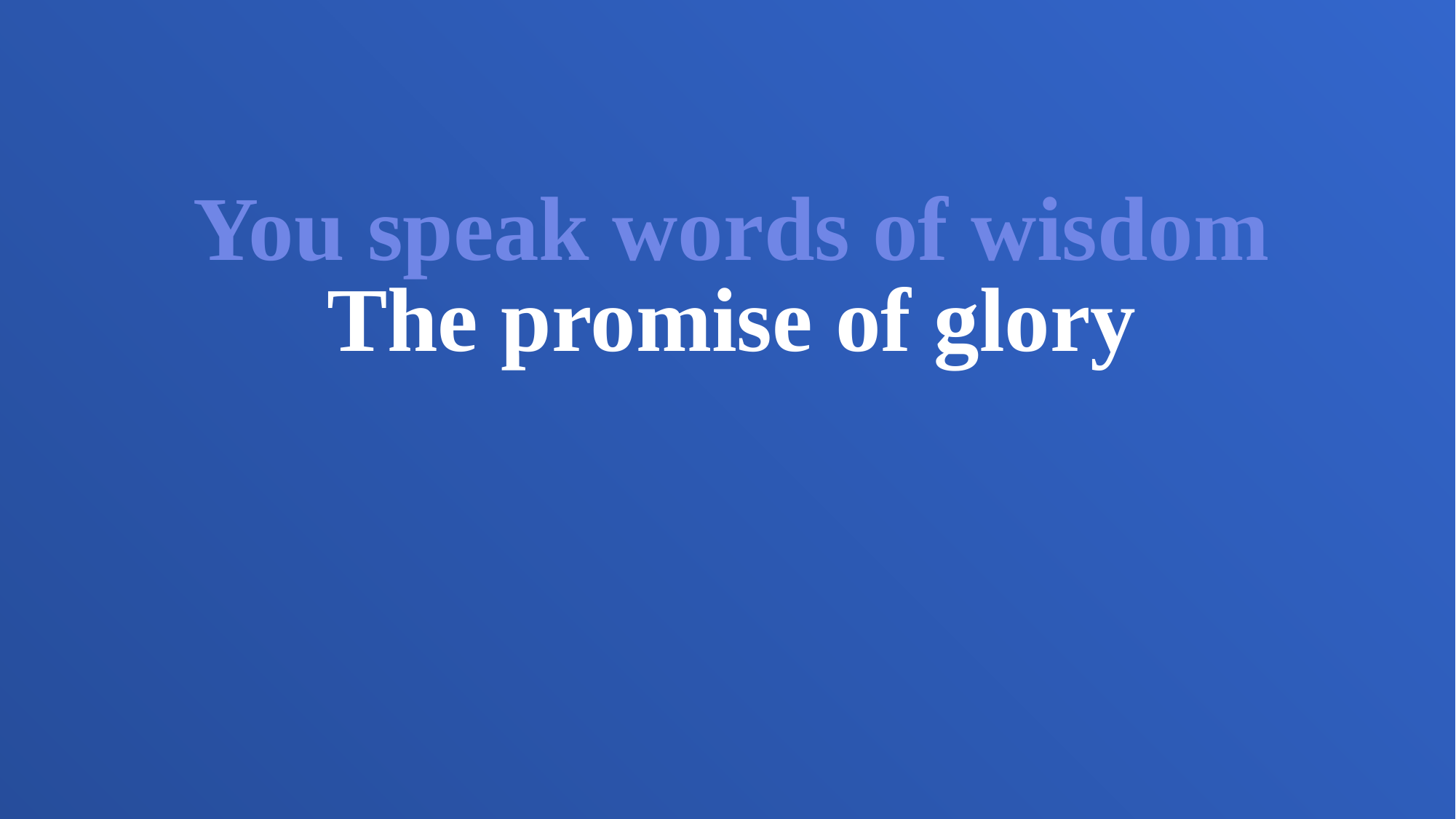

You speak words of wisdom
The promise of glory